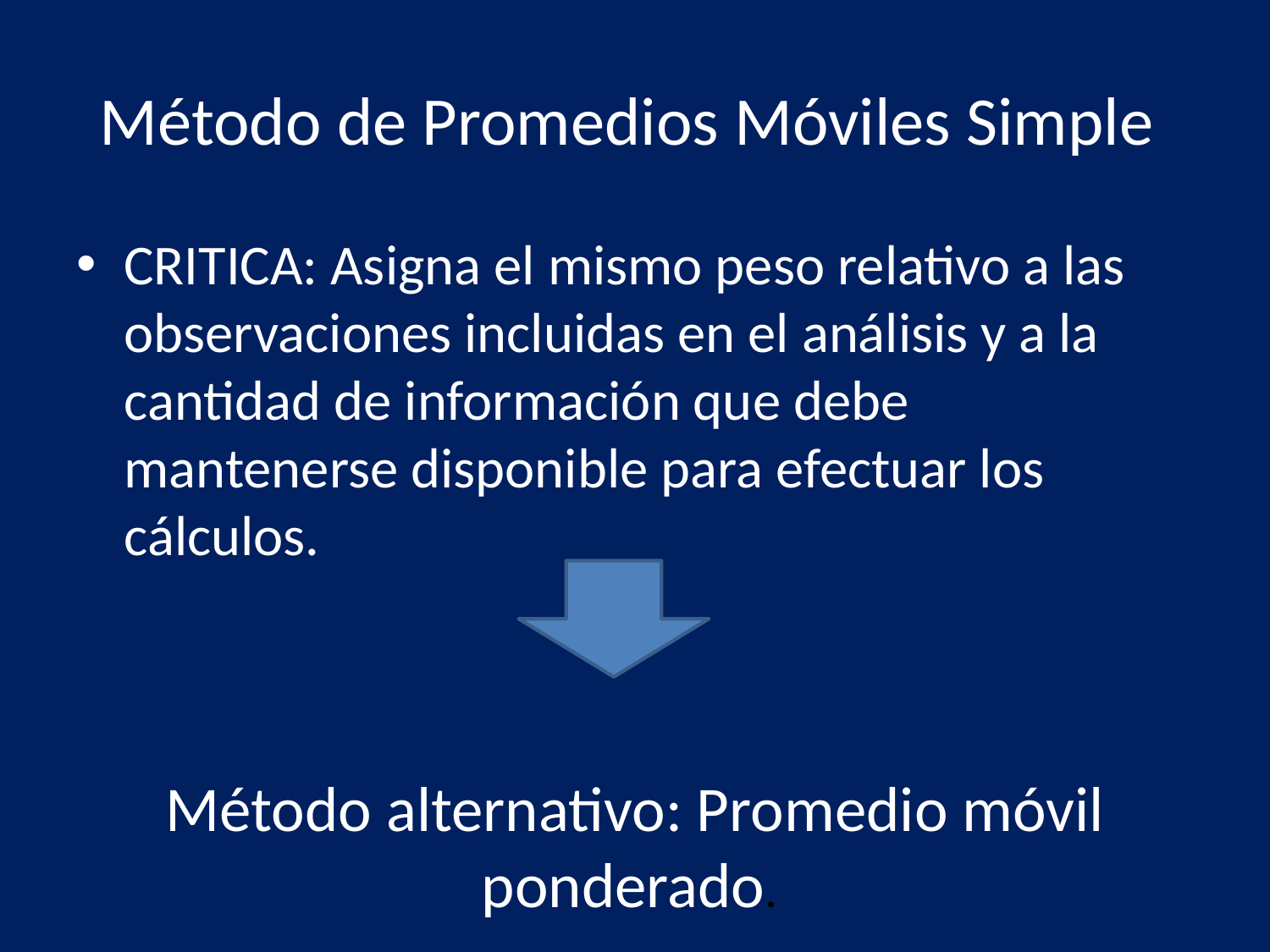

# Método de Promedios Móviles Simple
CRITICA: Asigna el mismo peso relativo a las observaciones incluidas en el análisis y a la cantidad de información que debe mantenerse disponible para efectuar los cálculos.

Método alternativo: Promedio móvil ponderado.